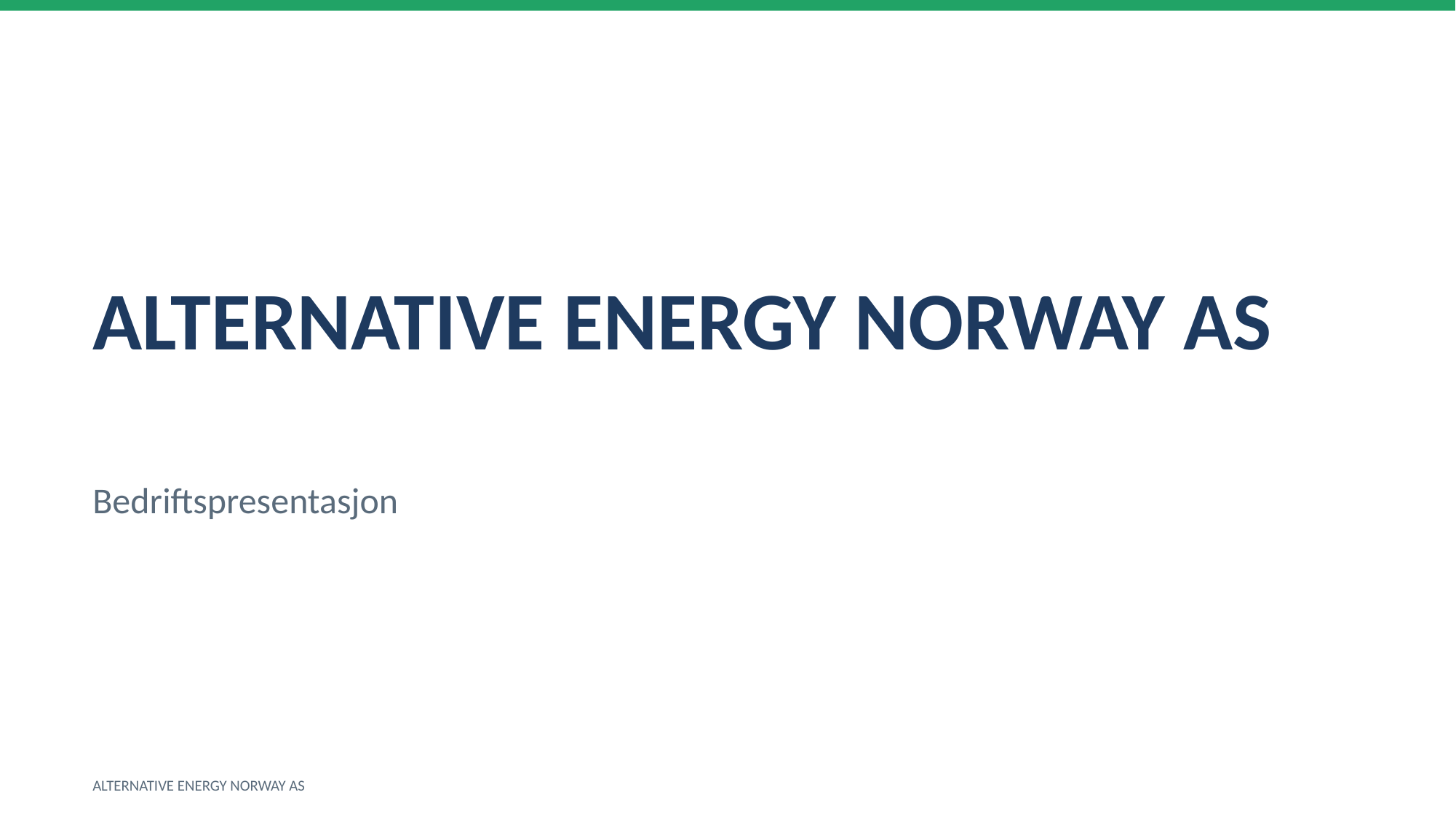

ALTERNATIVE ENERGY NORWAY AS
Bedriftspresentasjon
ALTERNATIVE ENERGY NORWAY AS